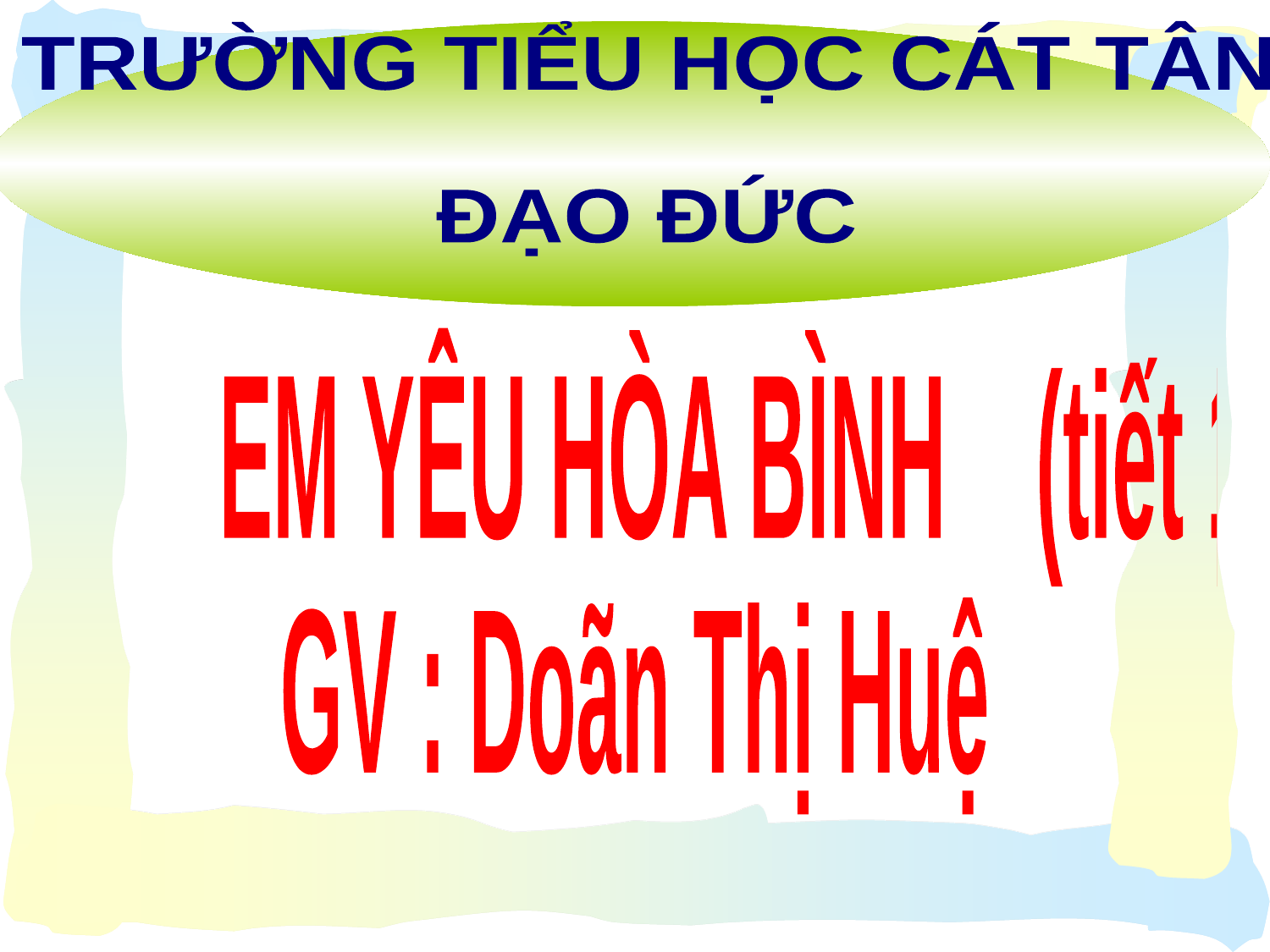

TRƯỜNG TIỂU HỌC CÁT TÂN

ĐẠO ĐỨC

     EM YÊU HÒA BÌNH    (tiết 1)
GV : Doãn Thị Huệ